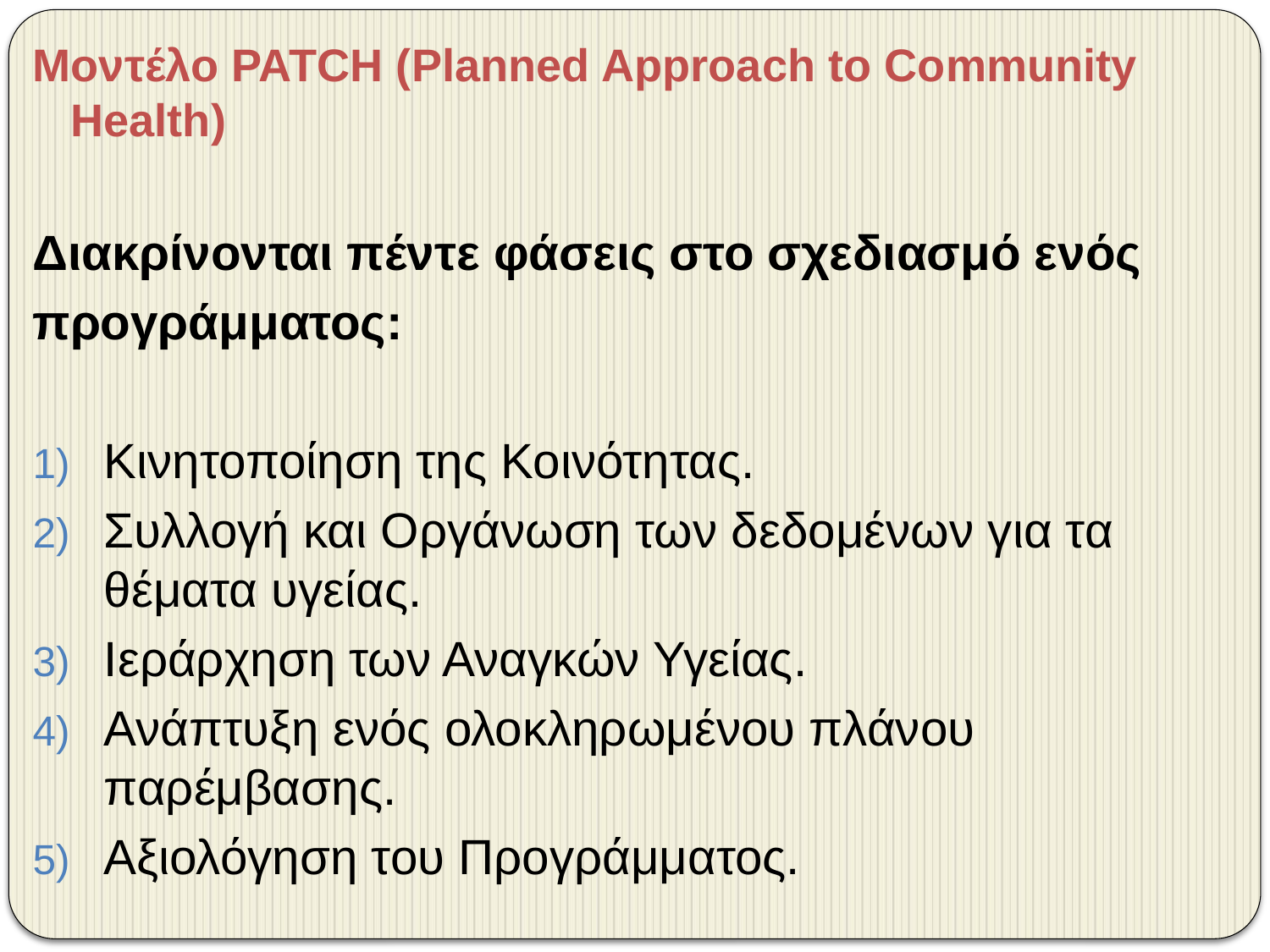

Μοντέλο PATCH (Planned Approach to Community Health)

Διακρίνονται πέντε φάσεις στο σχεδιασμό ενός
προγράμματος:

Κινητοποίηση της Κοινότητας.
Συλλογή και Οργάνωση των δεδομένων για τα θέματα υγείας.
Ιεράρχηση των Αναγκών Υγείας.
Ανάπτυξη ενός ολοκληρωμένου πλάνου παρέμβασης.
Αξιολόγηση του Προγράμματος.